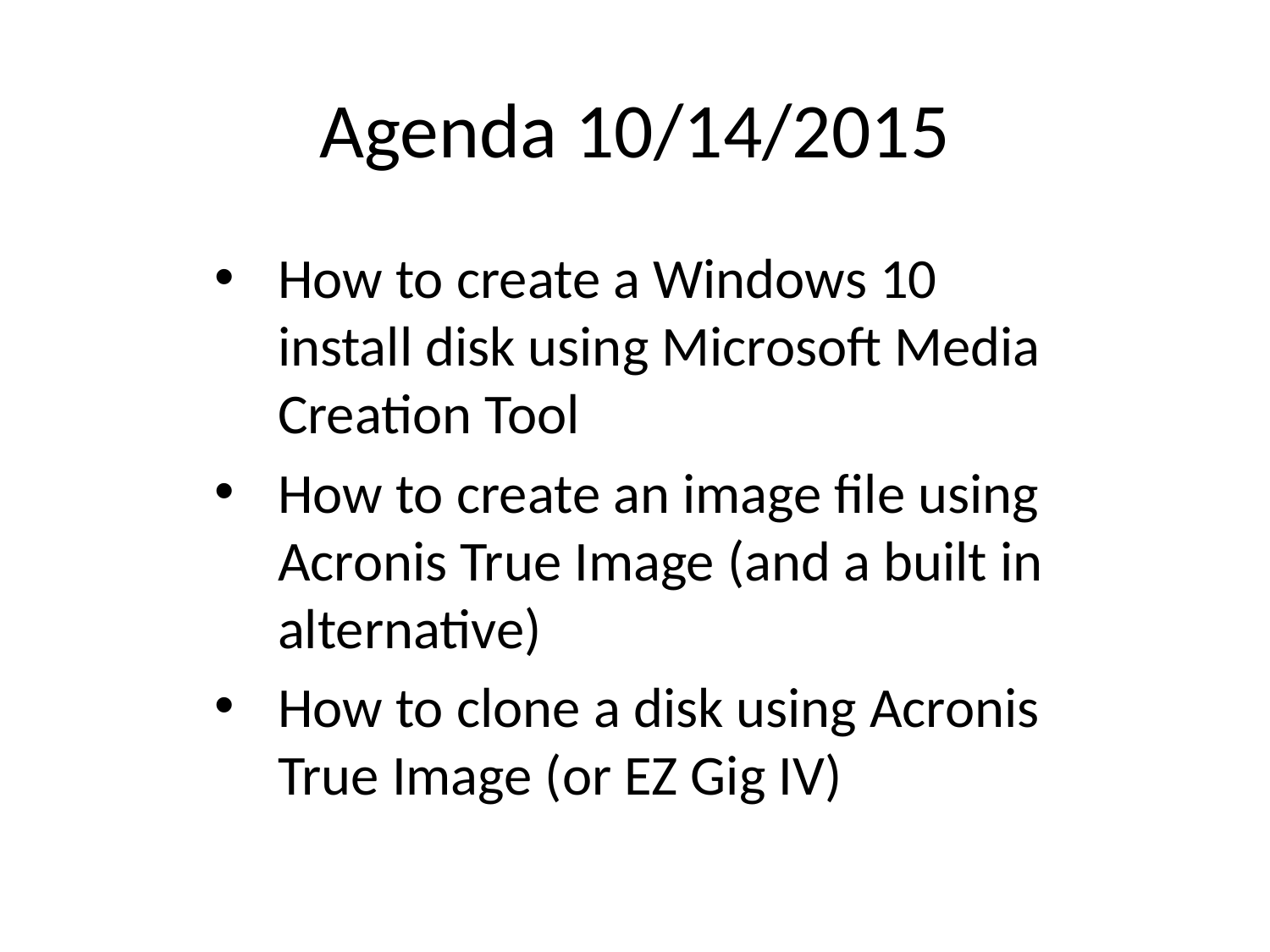

# Agenda 10/14/2015
How to create a Windows 10 install disk using Microsoft Media Creation Tool
How to create an image file using Acronis True Image (and a built in alternative)
How to clone a disk using Acronis True Image (or EZ Gig IV)